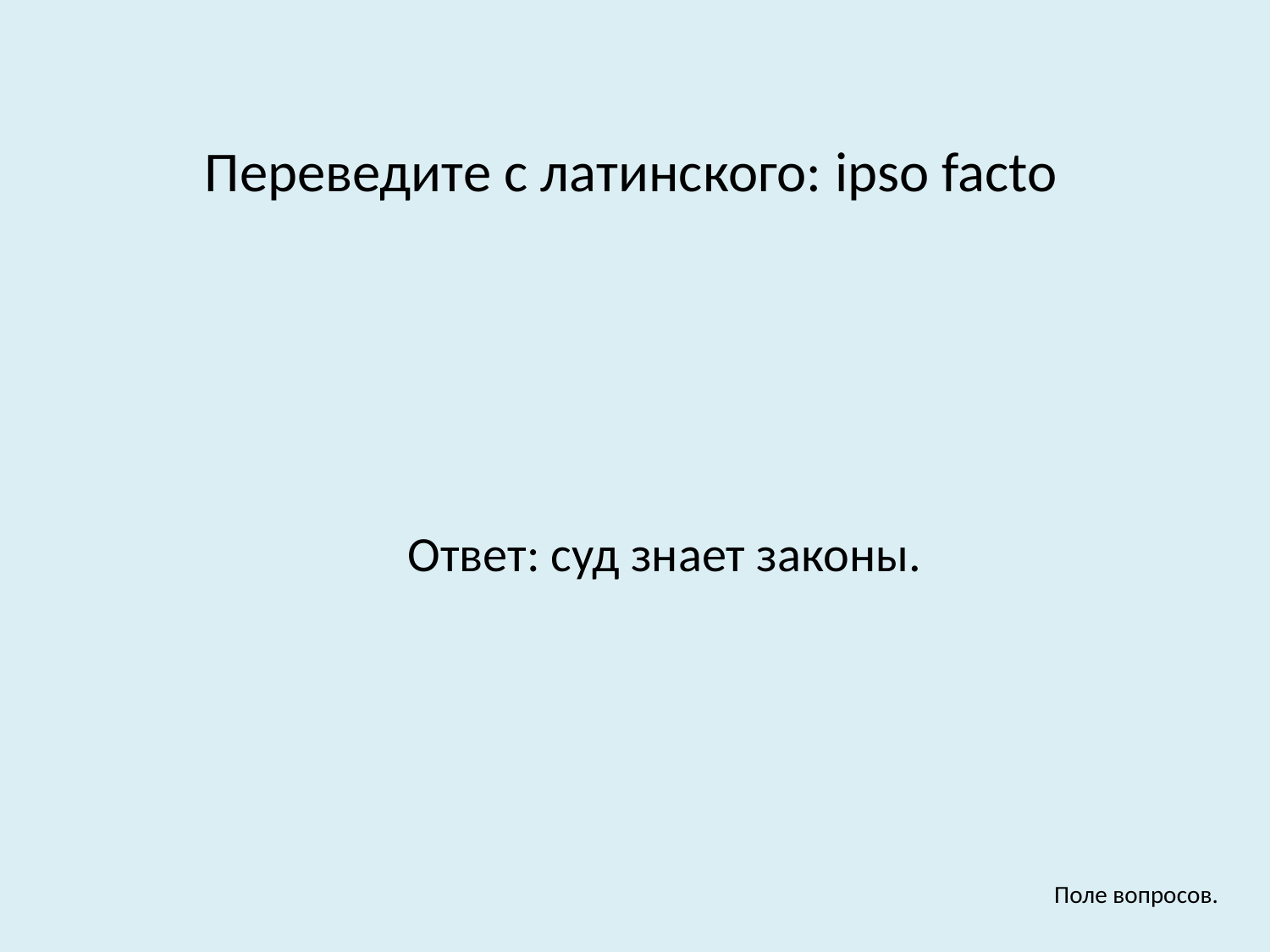

Переведите с латинского: ipso facto
Ответ: суд знает законы.
Поле вопросов.